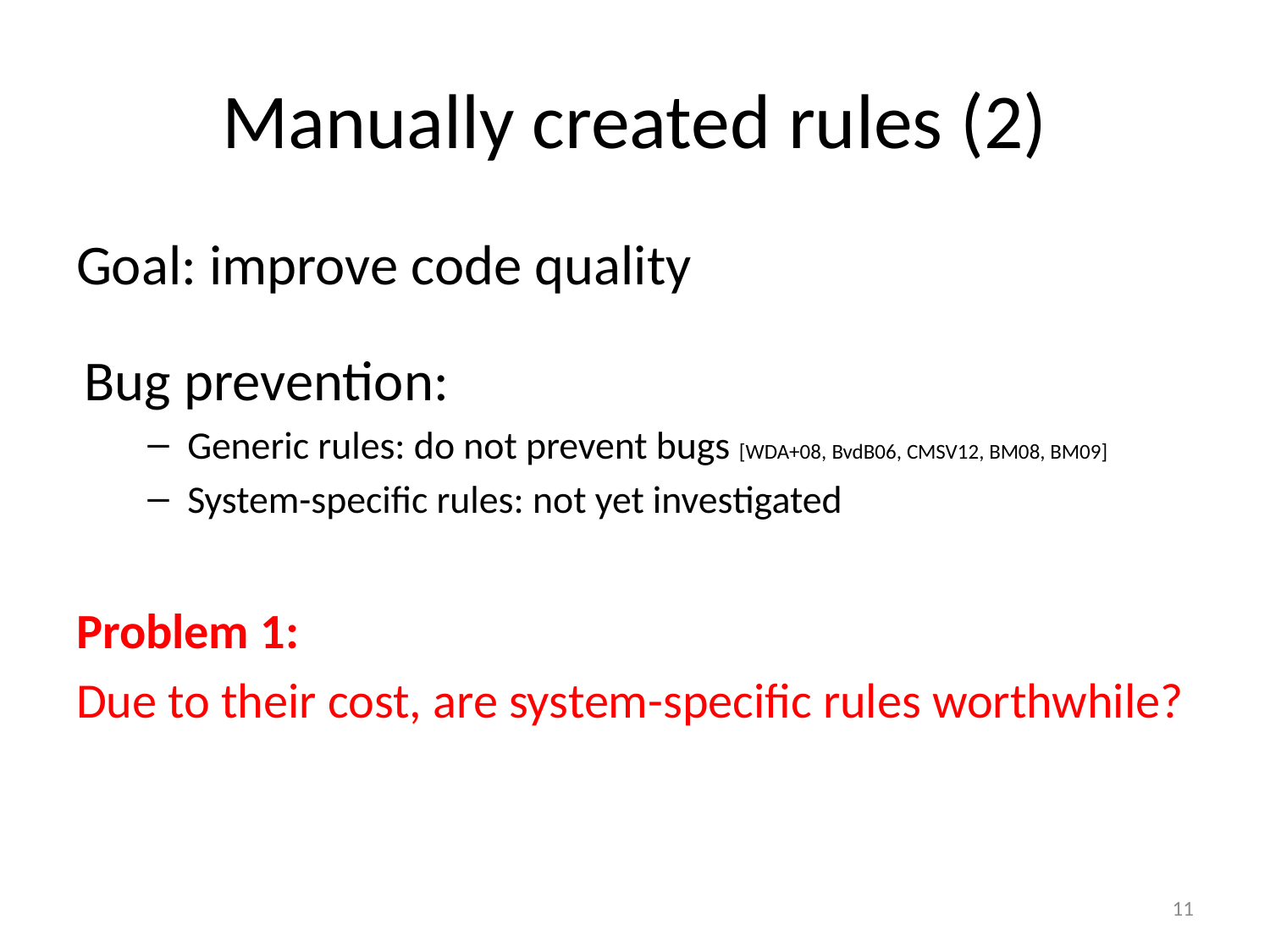

# Manually created rules (2)
Goal: improve code quality

Bug prevention:
Generic rules: do not prevent bugs [WDA+08, BvdB06, CMSV12, BM08, BM09]
System-specific rules: not yet investigated

Problem 1:
Due to their cost, are system-specific rules worthwhile?
11